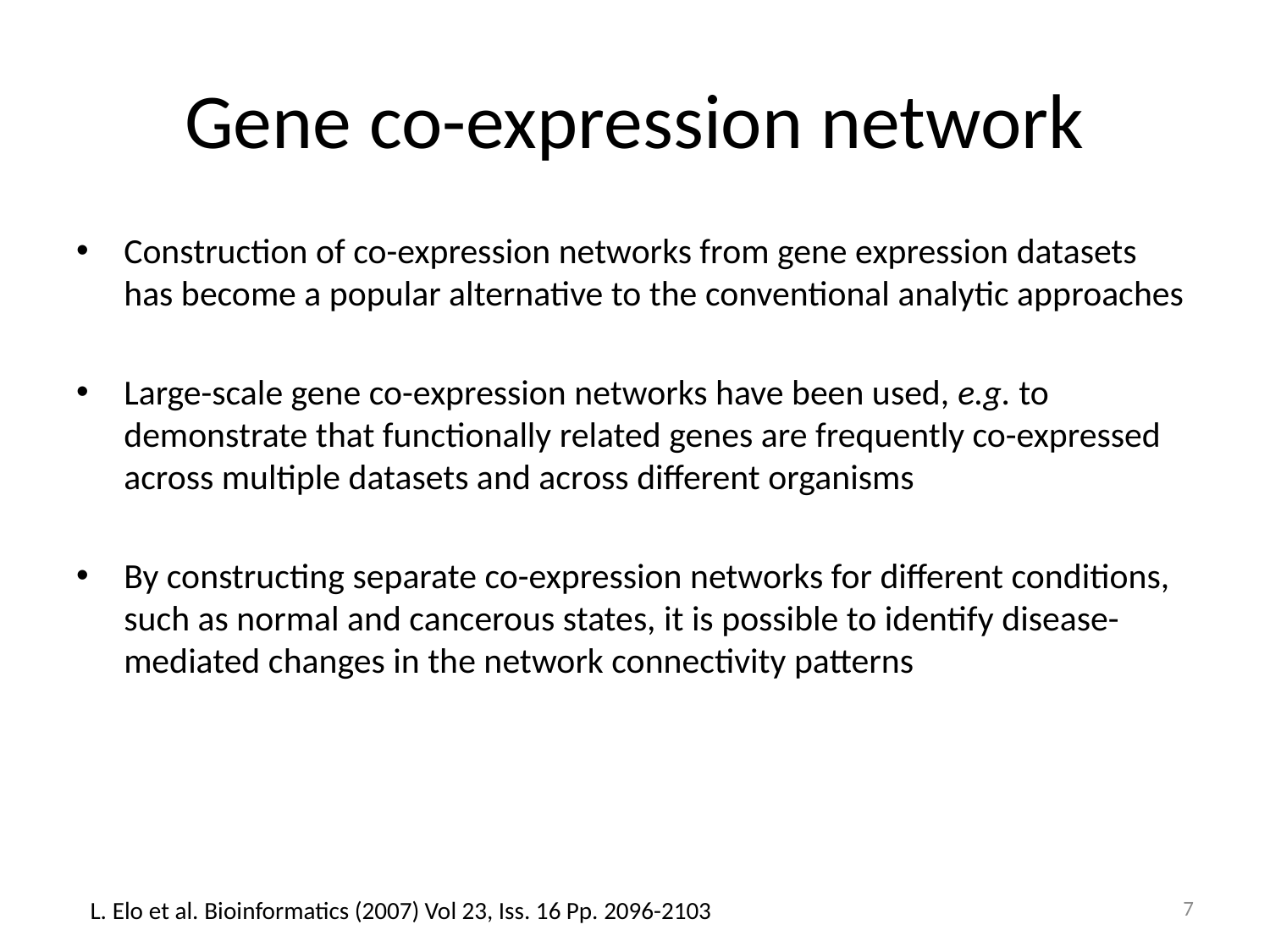

# Gene co-expression network
Construction of co-expression networks from gene expression datasets has become a popular alternative to the conventional analytic approaches

Large-scale gene co-expression networks have been used, e.g. to demonstrate that functionally related genes are frequently co-expressed across multiple datasets and across different organisms

By constructing separate co-expression networks for different conditions, such as normal and cancerous states, it is possible to identify disease-mediated changes in the network connectivity patterns
7
L. Elo et al. Bioinformatics (2007) Vol 23, Iss. 16 Pp. 2096-2103